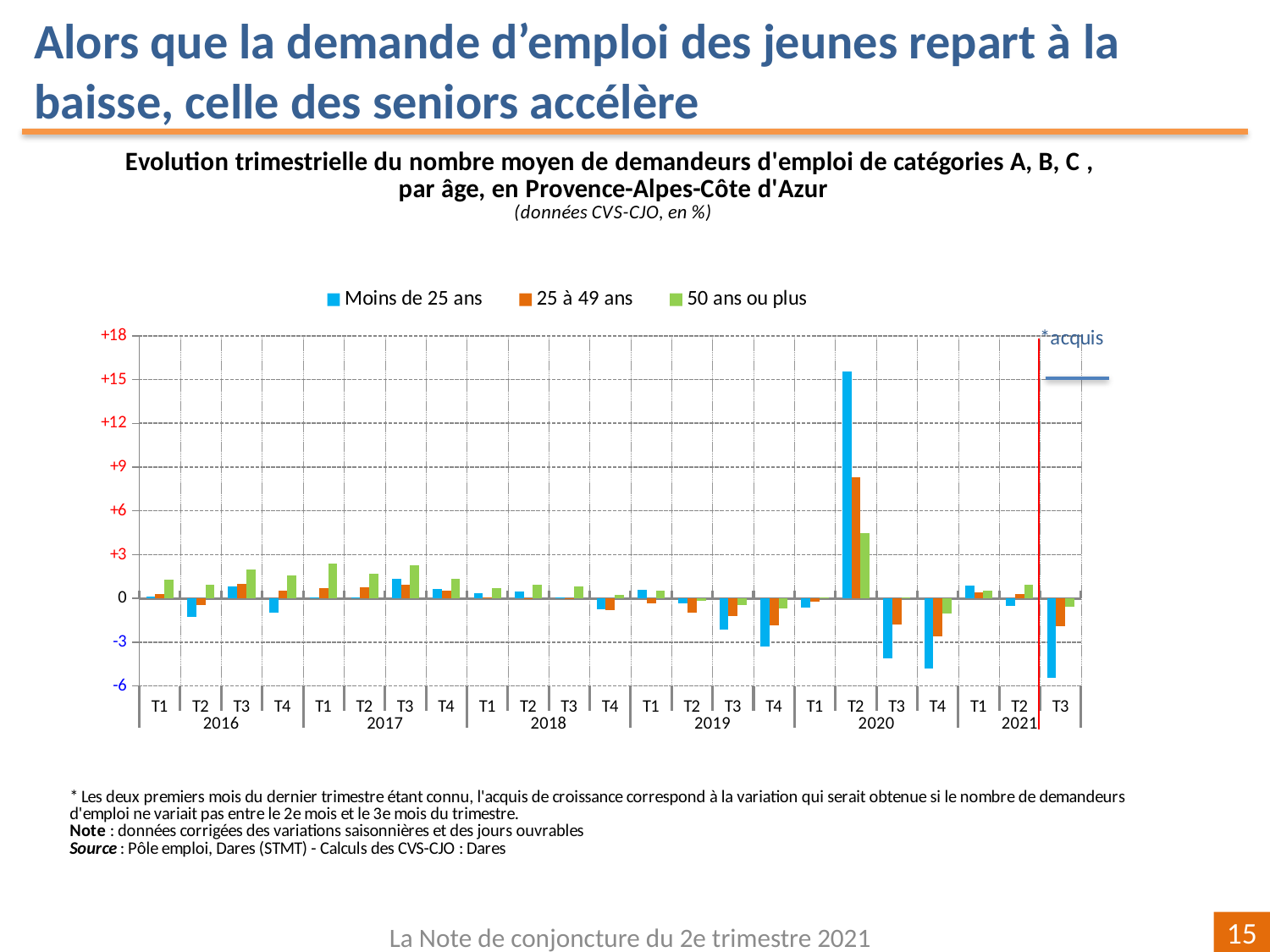

Alors que la demande d’emploi des jeunes repart à la baisse, celle des seniors accélère

### Chart

| Category |  |  |  |
|---|---|---|---|
| T1 | 0.11039964672114877 | 0.27972664111981516 | 1.3042220936957838 |
| T2 | -1.2902514336126991 | -0.4807855855038512 | 0.9591504667294748 |
| T3 | 0.8099653669980889 | 1.0106534495527786 | 1.9594537280515745 |
| T4 | -0.9807724275502805 | 0.5211388349952717 | 1.5696062118691012 |
| T1 | 0.06155567991046329 | 0.6811499876562488 | 2.405395074537209 |
| T2 | 0.06711034058497489 | 0.757905061245423 | 1.6796864585277405 |
| T3 | 1.3468954339685757 | 0.9479983628499555 | 2.294359808060409 |
| T4 | 0.6617403771920216 | 0.5095443687128887 | 1.3406131446734415 |
| T1 | 0.3396515832146507 | 0.06105338900821433 | 0.7208802327052011 |
| T2 | 0.44769600349421346 | -0.04685167630938958 | 0.9291813159216344 |
| T3 | 0.054353734101542095 | 0.016351268858461054 | 0.8260761383428905 |
| T4 | -0.7279443720121681 | -0.7978114679949022 | 0.2393761413552964 |
| T1 | 0.5691145890335925 | -0.3394895571254386 | 0.5539279647455597 |
| T2 | -0.3482424638154402 | -0.9910704442729679 | -0.18117716188423838 |
| T3 | -2.1076771868515864 | -1.2247942902317122 | -0.45867059112092434 |
| T4 | -3.3076751450245356 | -1.8464451984534058 | -0.6899440652489819 |
| T1 | -0.6057109893279455 | -0.237731558577281 | 0.05458650720788771 |
| T2 | 15.525246662797443 | 8.294384454216841 | 4.498450092994433 |
| T3 | -4.129615674453657 | -1.7699397263768901 | 0.049835069650439046 |
| T4 | -4.8158046428758645 | -2.616713200441534 | -1.046015180265658 |
| T1 | 0.8533362695441582 | 0.4200560074676618 | 0.5249406745128082 |
| T2 | -0.5185872591298768 | 0.2799725560498345 | 0.9490199818779965 |
| T3 | -5.415935030728713 | -1.883710921550663 | -0.5763416477702288 |
La Note de conjoncture du 2e trimestre 2021
15